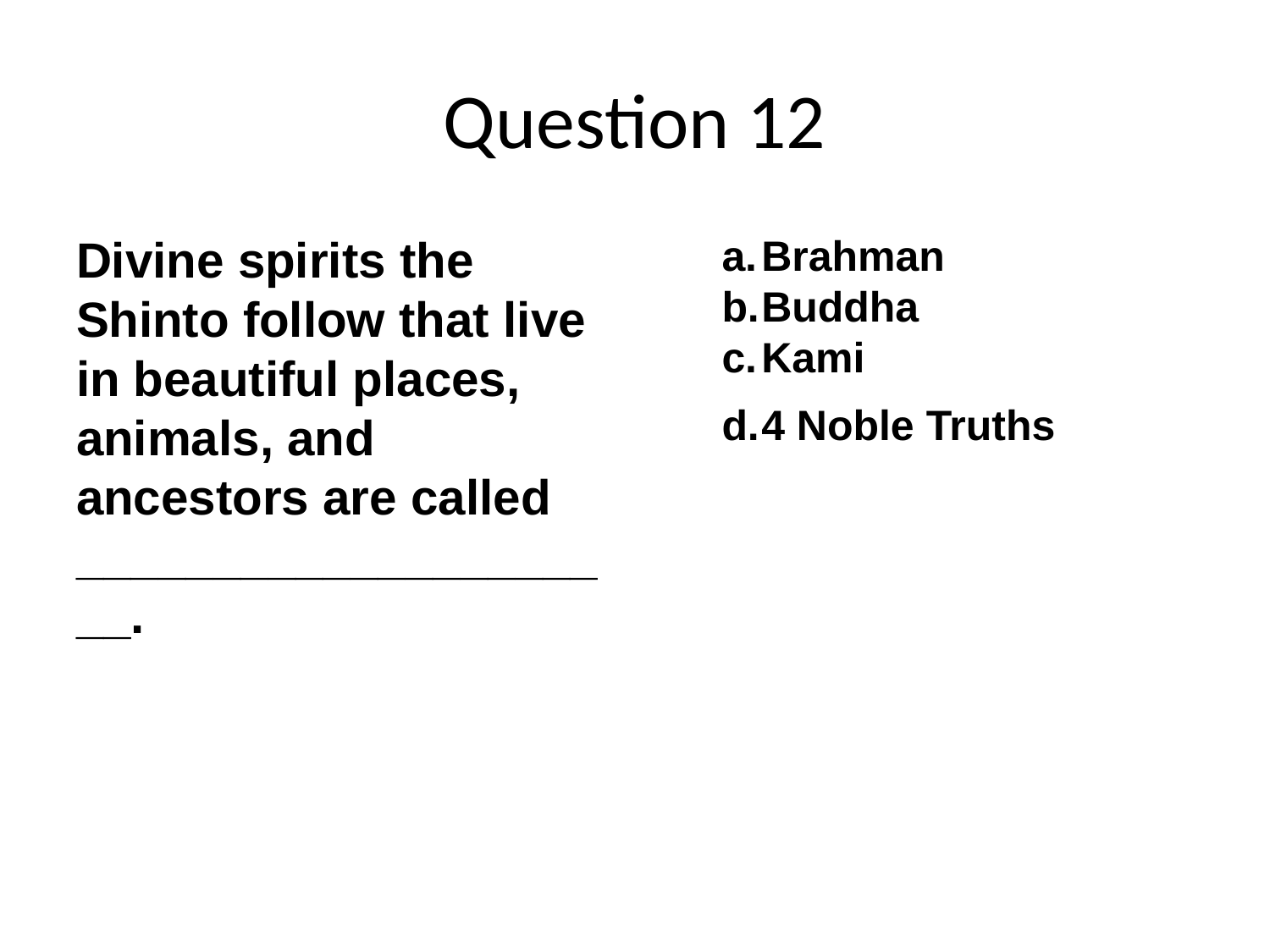

# Question 12
Divine spirits the Shinto follow that live in beautiful places, animals, and ancestors are called _____________________.

Brahman
Buddha
Kami
4 Noble Truths